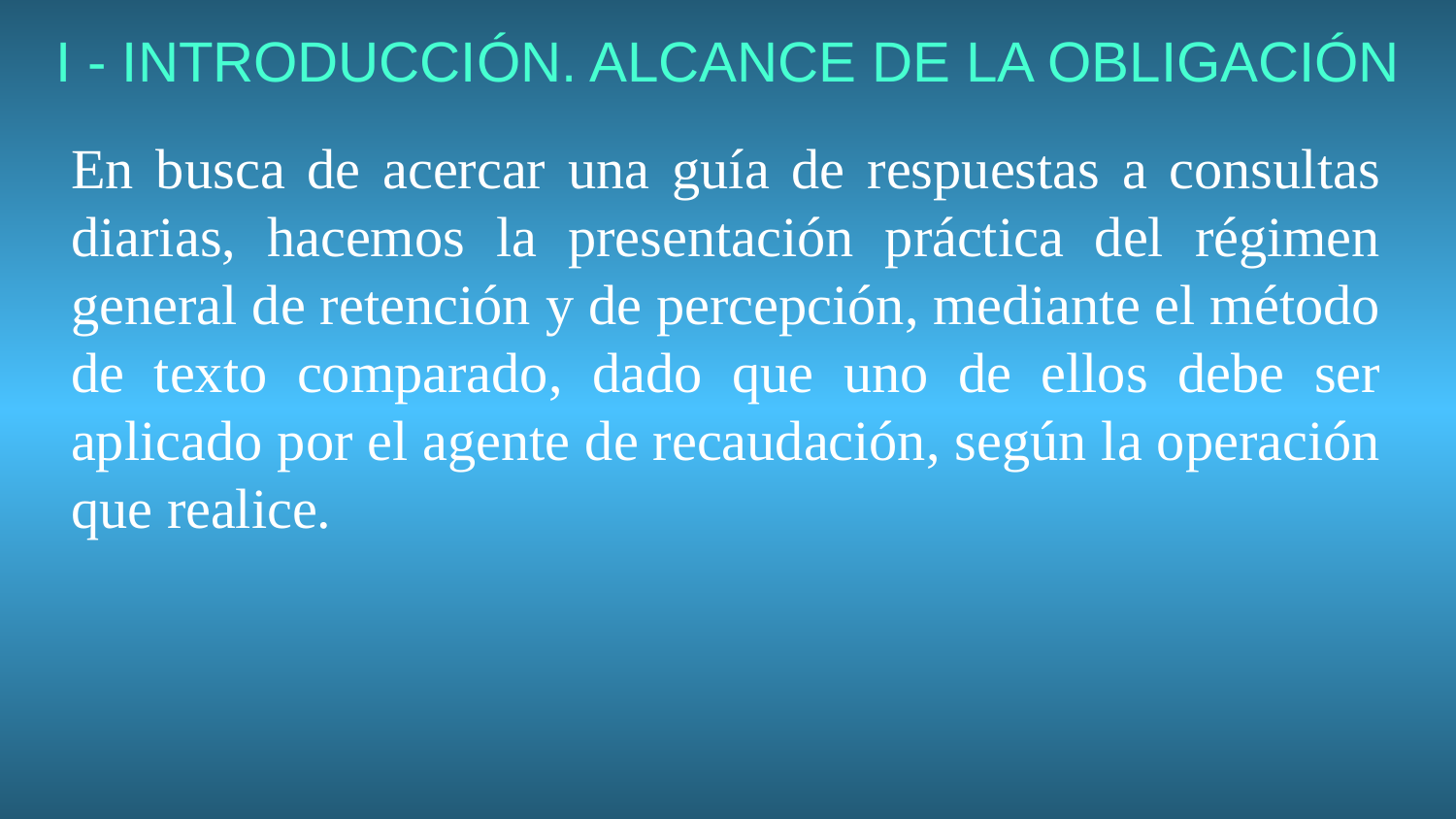

I - INTRODUCCIÓN. ALCANCE DE LA OBLIGACIÓN
En busca de acercar una guía de respuestas a consultas diarias, hacemos la presentación práctica del régimen general de retención y de percepción, mediante el método de texto comparado, dado que uno de ellos debe ser aplicado por el agente de recaudación, según la operación que realice.